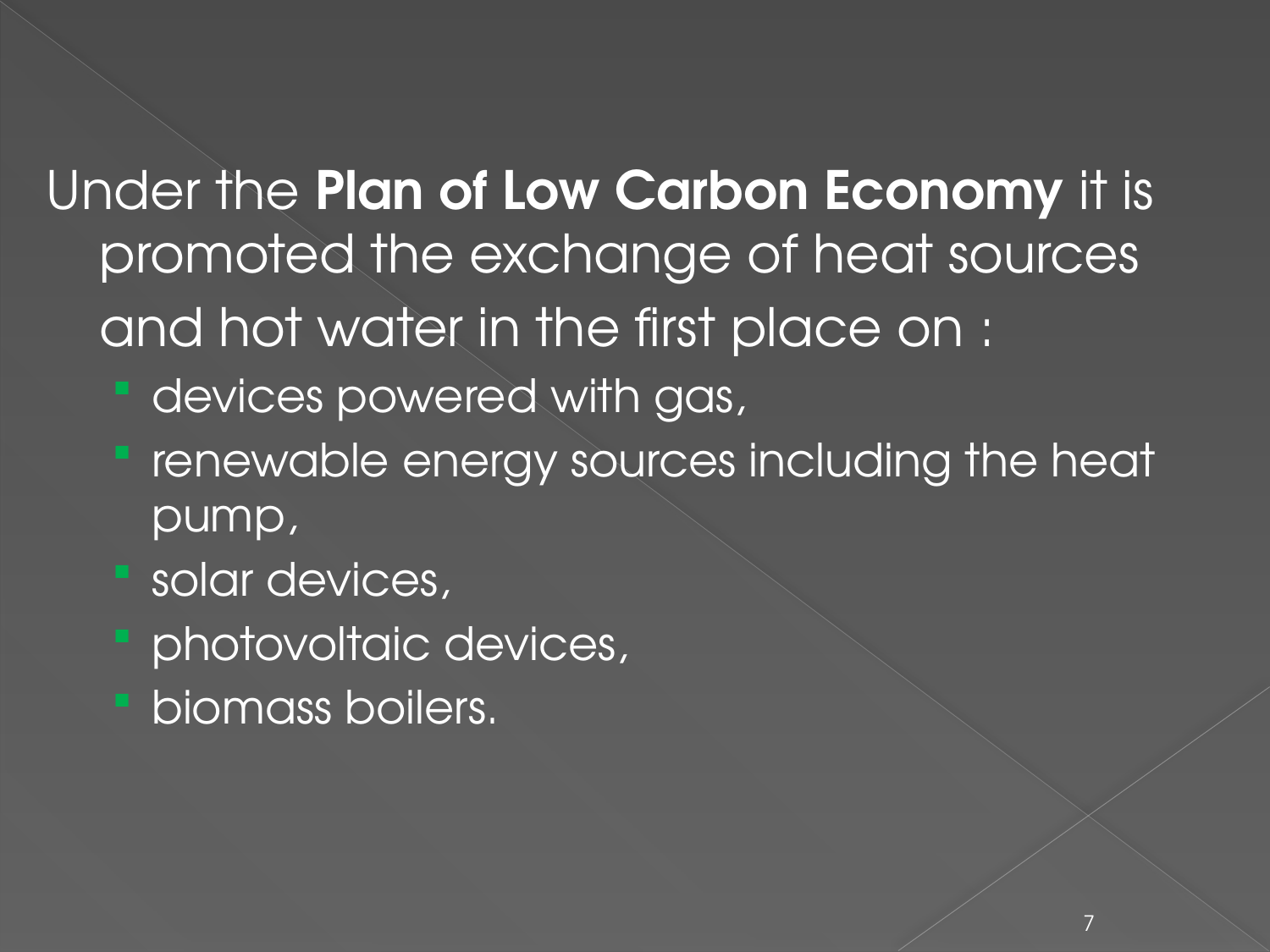

Under the Plan of Low Carbon Economy it is promoted the exchange of heat sources
	and hot water in the first place on :
devices powered with gas,
renewable energy sources including the heat pump,
solar devices,
photovoltaic devices,
biomass boilers.
7